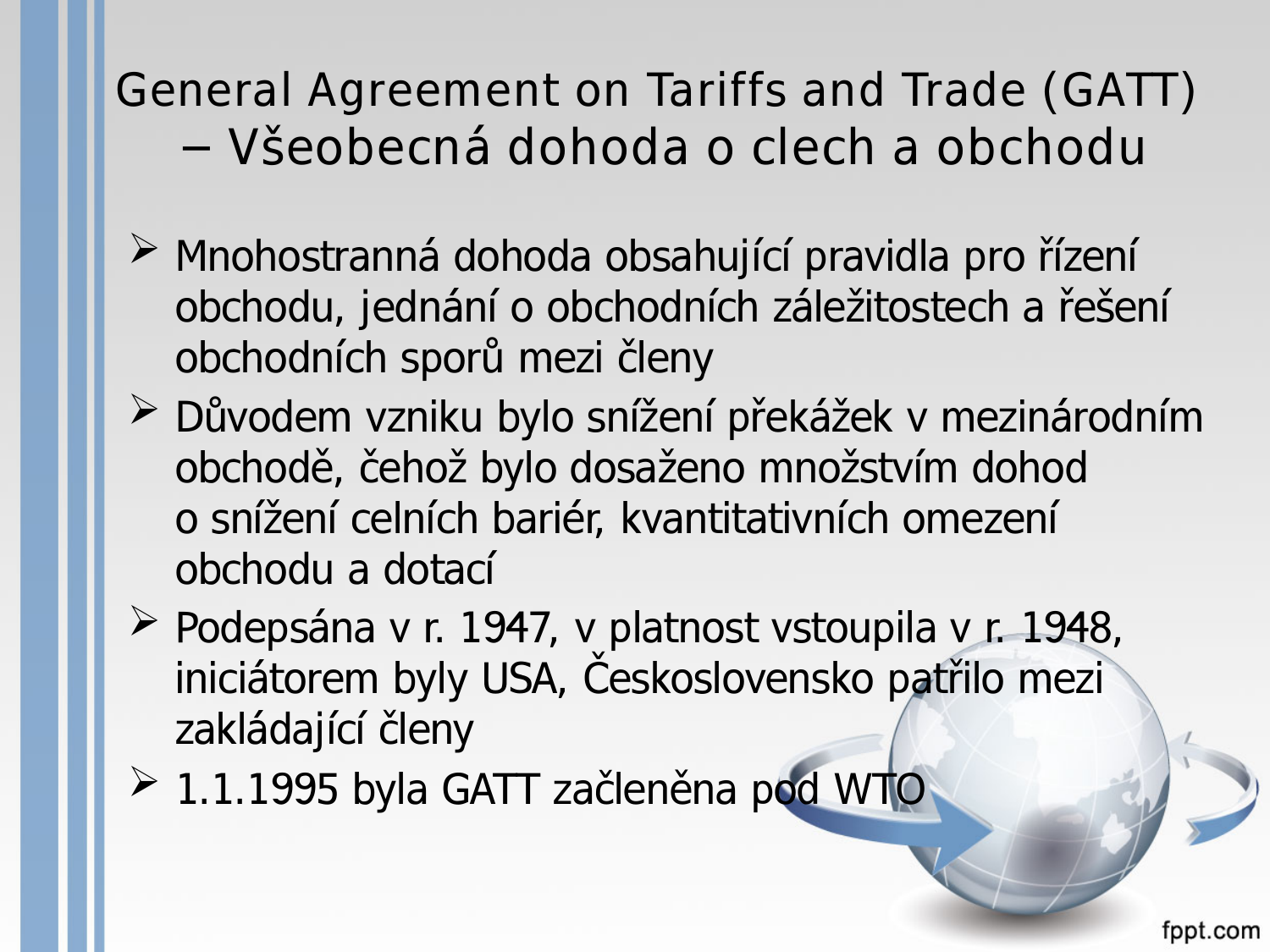

# General Agreement on Tariffs and Trade (GATT) – Všeobecná dohoda o clech a obchodu
Mnohostranná dohoda obsahující pravidla pro řízení obchodu, jednání o obchodních záležitostech a řešení obchodních sporů mezi členy
Důvodem vzniku bylo snížení překážek v mezinárodním obchodě, čehož bylo dosaženo množstvím dohod
o snížení celních bariér, kvantitativních omezení
obchodu a dotací
Podepsána v r. 1947, v platnost vstoupila v r. 1948, iniciátorem byly USA, Československo patřilo mezi zakládající členy
1.1.1995 byla GATT začleněna pod WTO